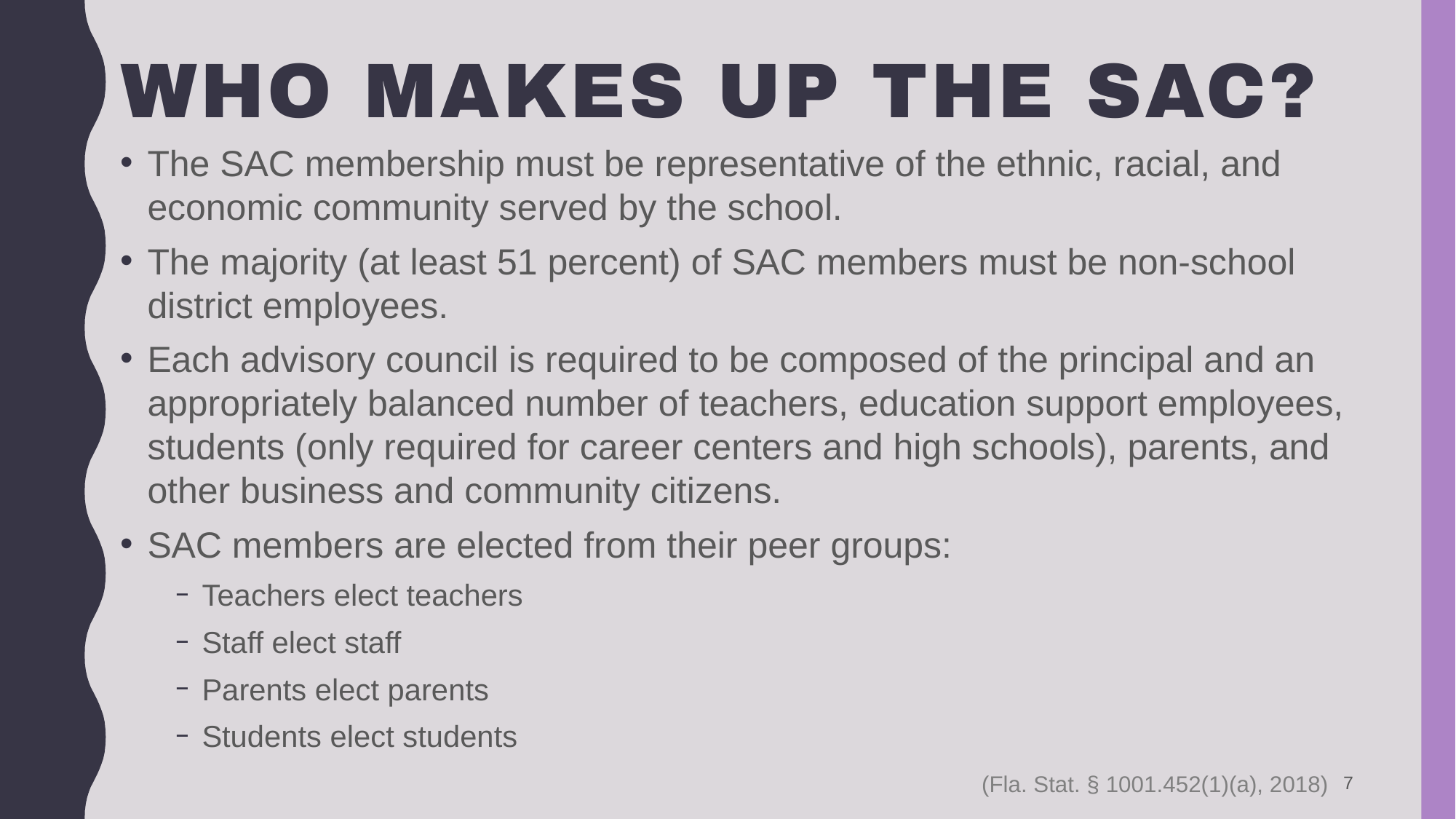

# Who Makes up The SAC?
The SAC membership must be representative of the ethnic, racial, and economic community served by the school.
The majority (at least 51 percent) of SAC members must be non-school district employees.
Each advisory council is required to be composed of the principal and an appropriately balanced number of teachers, education support employees, students (only required for career centers and high schools), parents, and other business and community citizens.
SAC members are elected from their peer groups:
Teachers elect teachers
Staff elect staff
Parents elect parents
Students elect students

7
(Fla. Stat. § 1001.452(1)(a), 2018)